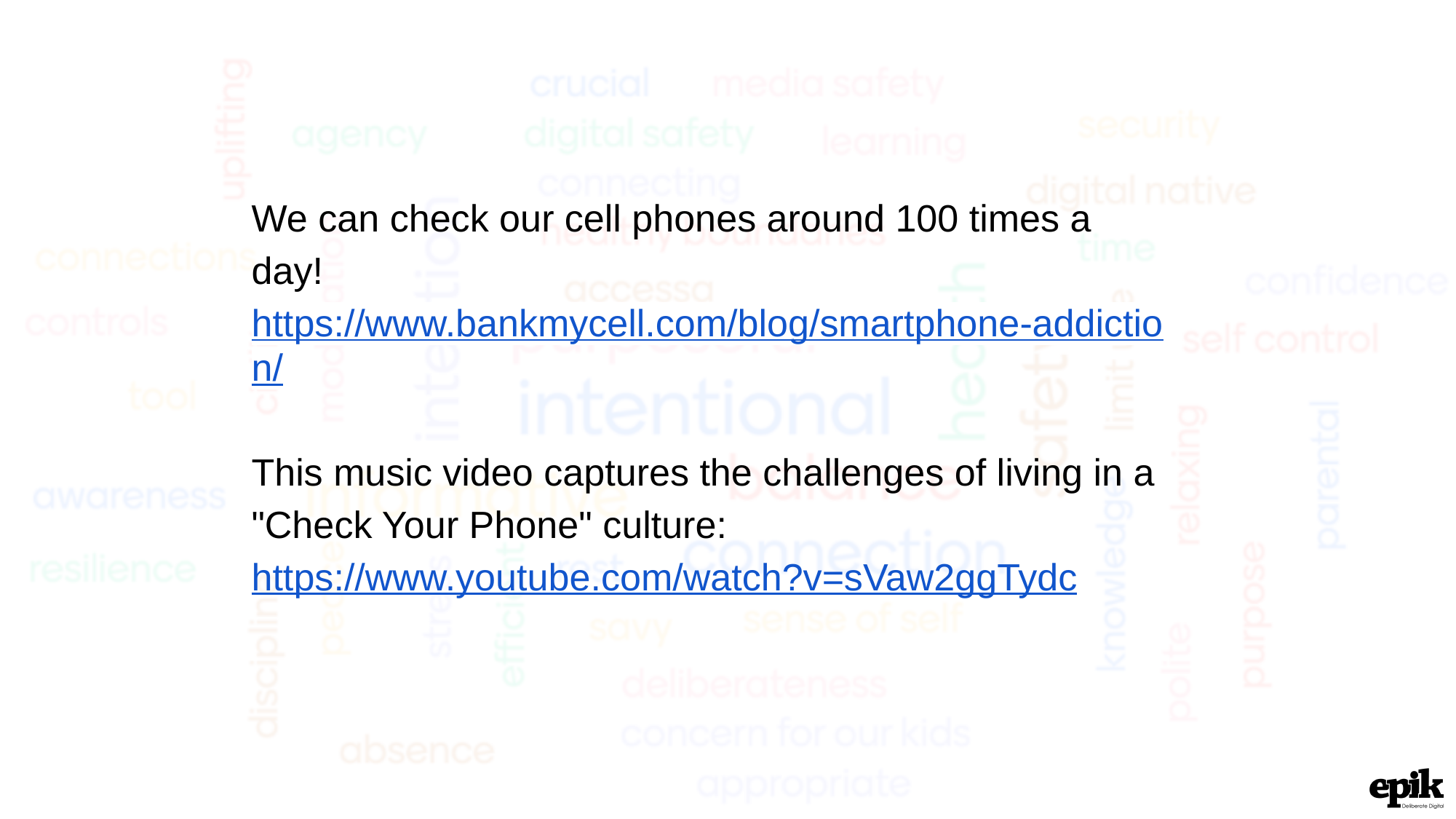

We can check our cell phones around 100 times a day! https://www.bankmycell.com/blog/smartphone-addiction/

This music video captures the challenges of living in a "Check Your Phone" culture:
https://www.youtube.com/watch?v=sVaw2ggTydc